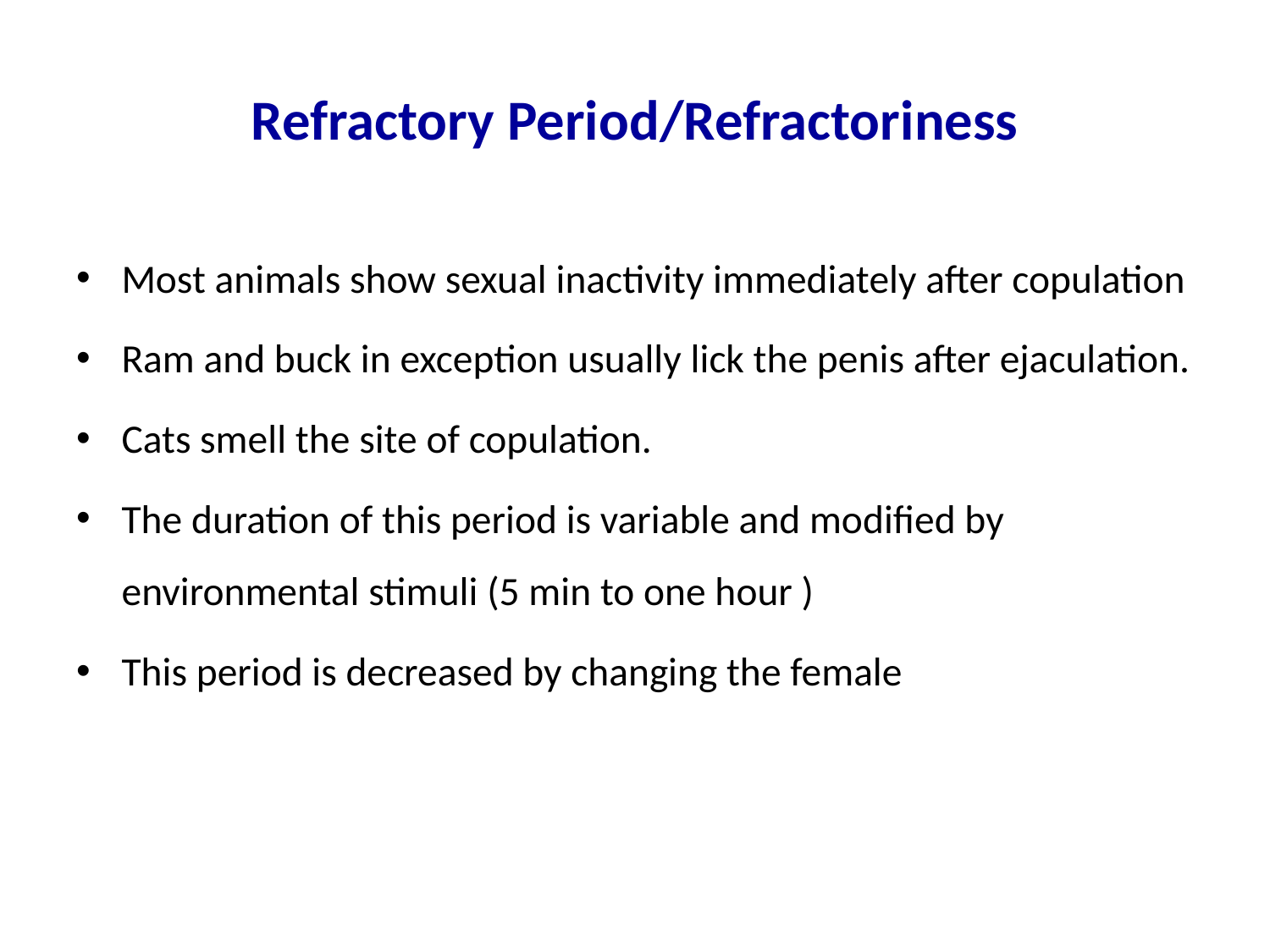

# Refractory Period/Refractoriness
Most animals show sexual inactivity immediately after copulation
Ram and buck in exception usually lick the penis after ejaculation.
Cats smell the site of copulation.
The duration of this period is variable and modified by environmental stimuli (5 min to one hour )
This period is decreased by changing the female